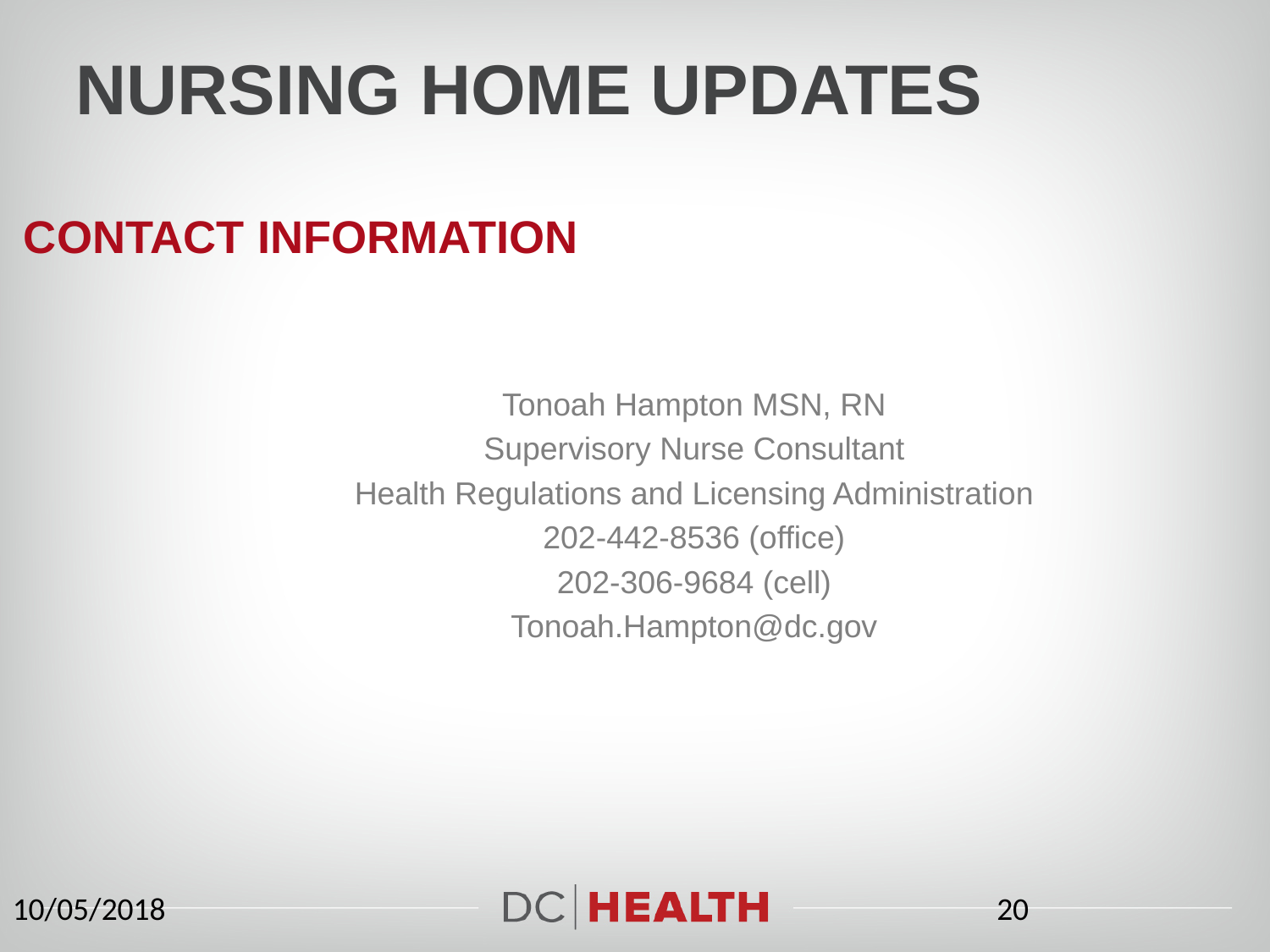

# Nursing Home Updates
Contact Information

Tonoah Hampton MSN, RN
Supervisory Nurse Consultant
Health Regulations and Licensing Administration
202-442-8536 (office)
202-306-9684 (cell)
Tonoah.Hampton@dc.gov
10/05/2018
20